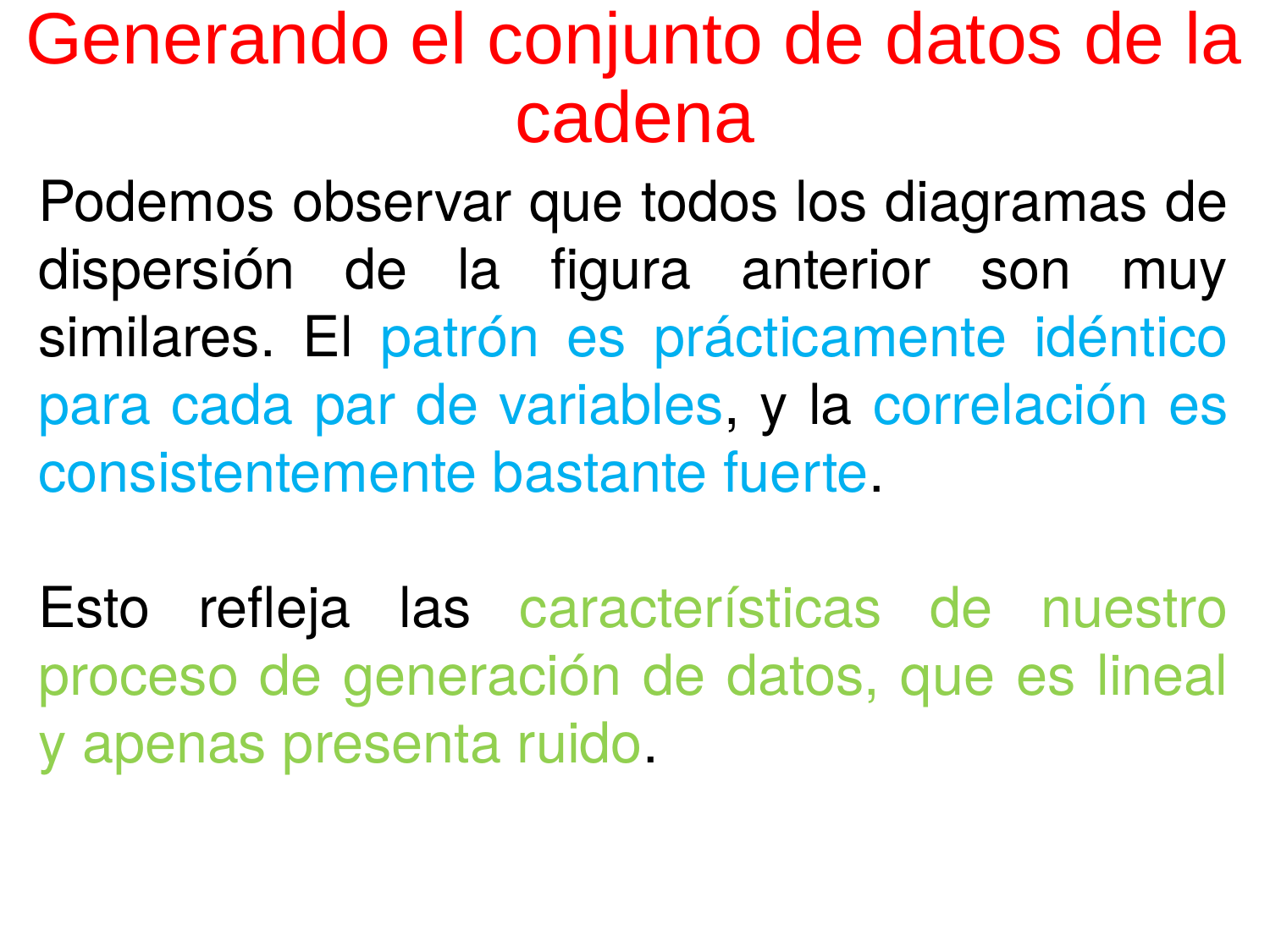

# Generando el conjunto de datos de la cadena
Podemos observar que todos los diagramas de dispersión de la figura anterior son muy similares. El patrón es prácticamente idéntico para cada par de variables, y la correlación es consistentemente bastante fuerte.

Esto refleja las características de nuestro proceso de generación de datos, que es lineal y apenas presenta ruido.